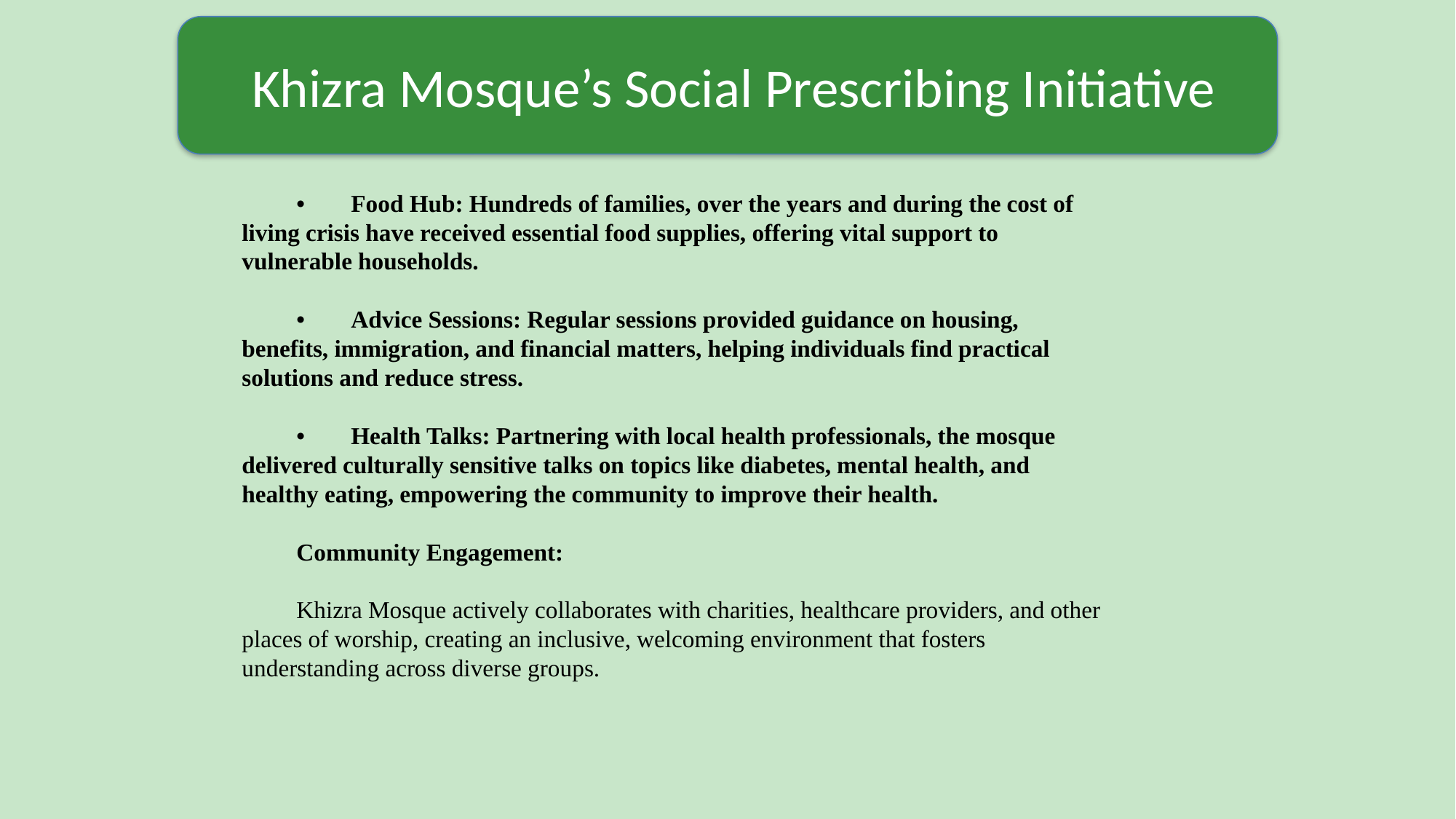

Khizra Mosque’s Social Prescribing Initiative
#

•	Food Hub: Hundreds of families, over the years and during the cost of living crisis have received essential food supplies, offering vital support to vulnerable households.

•	Advice Sessions: Regular sessions provided guidance on housing, benefits, immigration, and financial matters, helping individuals find practical solutions and reduce stress.

•	Health Talks: Partnering with local health professionals, the mosque delivered culturally sensitive talks on topics like diabetes, mental health, and healthy eating, empowering the community to improve their health.

Community Engagement:

Khizra Mosque actively collaborates with charities, healthcare providers, and other places of worship, creating an inclusive, welcoming environment that fosters understanding across diverse groups.